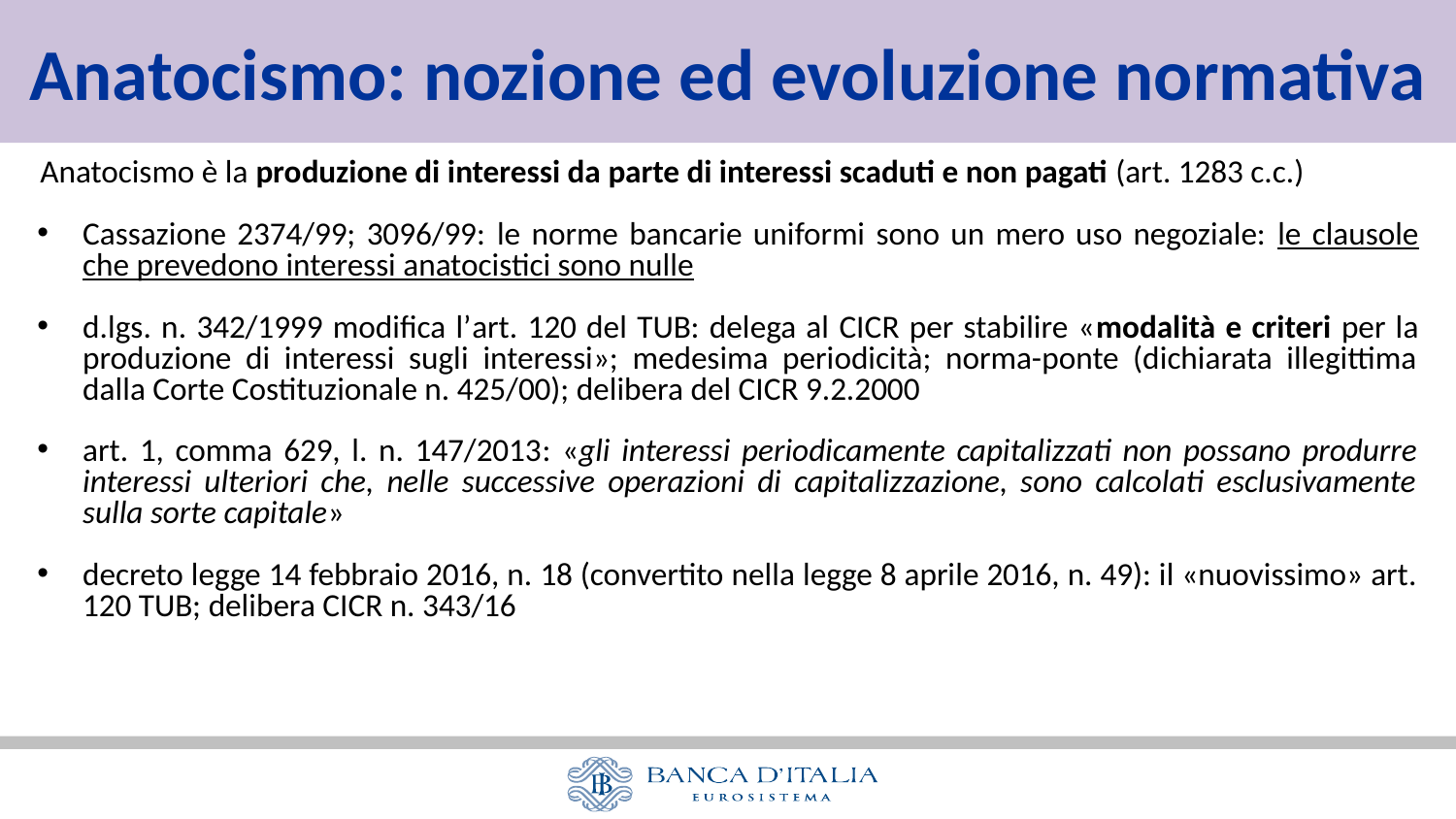

Anatocismo: nozione ed evoluzione normativa
Anatocismo è la produzione di interessi da parte di interessi scaduti e non pagati (art. 1283 c.c.)

Cassazione 2374/99; 3096/99: le norme bancarie uniformi sono un mero uso negoziale: le clausole che prevedono interessi anatocistici sono nulle

d.lgs. n. 342/1999 modifica l’art. 120 del TUB: delega al CICR per stabilire «modalità e criteri per la produzione di interessi sugli interessi»; medesima periodicità; norma-ponte (dichiarata illegittima dalla Corte Costituzionale n. 425/00); delibera del CICR 9.2.2000

art. 1, comma 629, l. n. 147/2013: «gli interessi periodicamente capitalizzati non possano produrre interessi ulteriori che, nelle successive operazioni di capitalizzazione, sono calcolati esclusivamente sulla sorte capitale»

decreto legge 14 febbraio 2016, n. 18 (convertito nella legge 8 aprile 2016, n. 49): il «nuovissimo» art. 120 TUB; delibera CICR n. 343/16